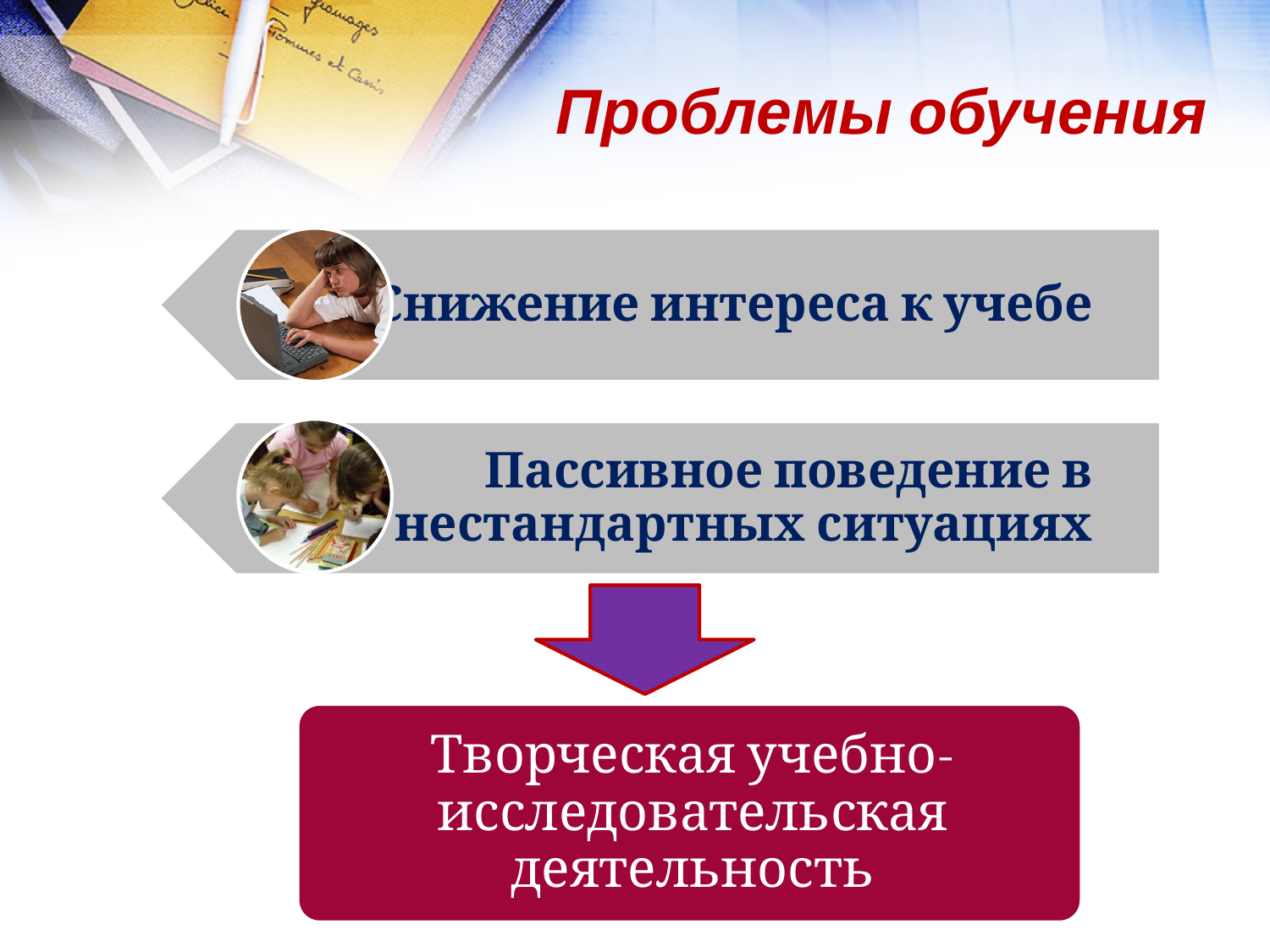

# Проблемы обучения
Снижение интереса к учебе
        Пассивное поведение в нестандартных ситуациях

Творческая учебно-исследовательская деятельность